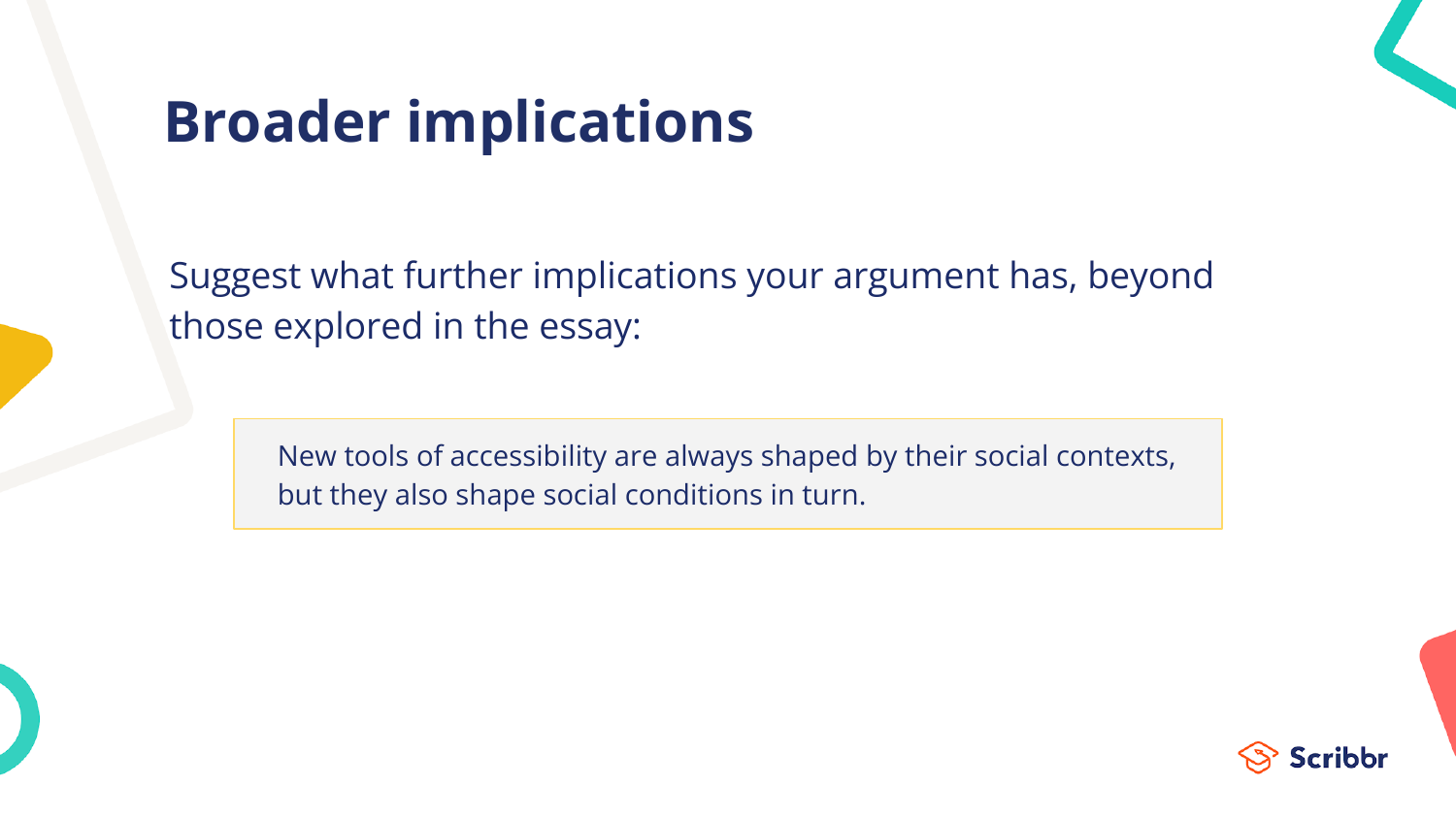

# Broader implications
Suggest what further implications your argument has, beyond those explored in the essay:
New tools of accessibility are always shaped by their social contexts, but they also shape social conditions in turn.